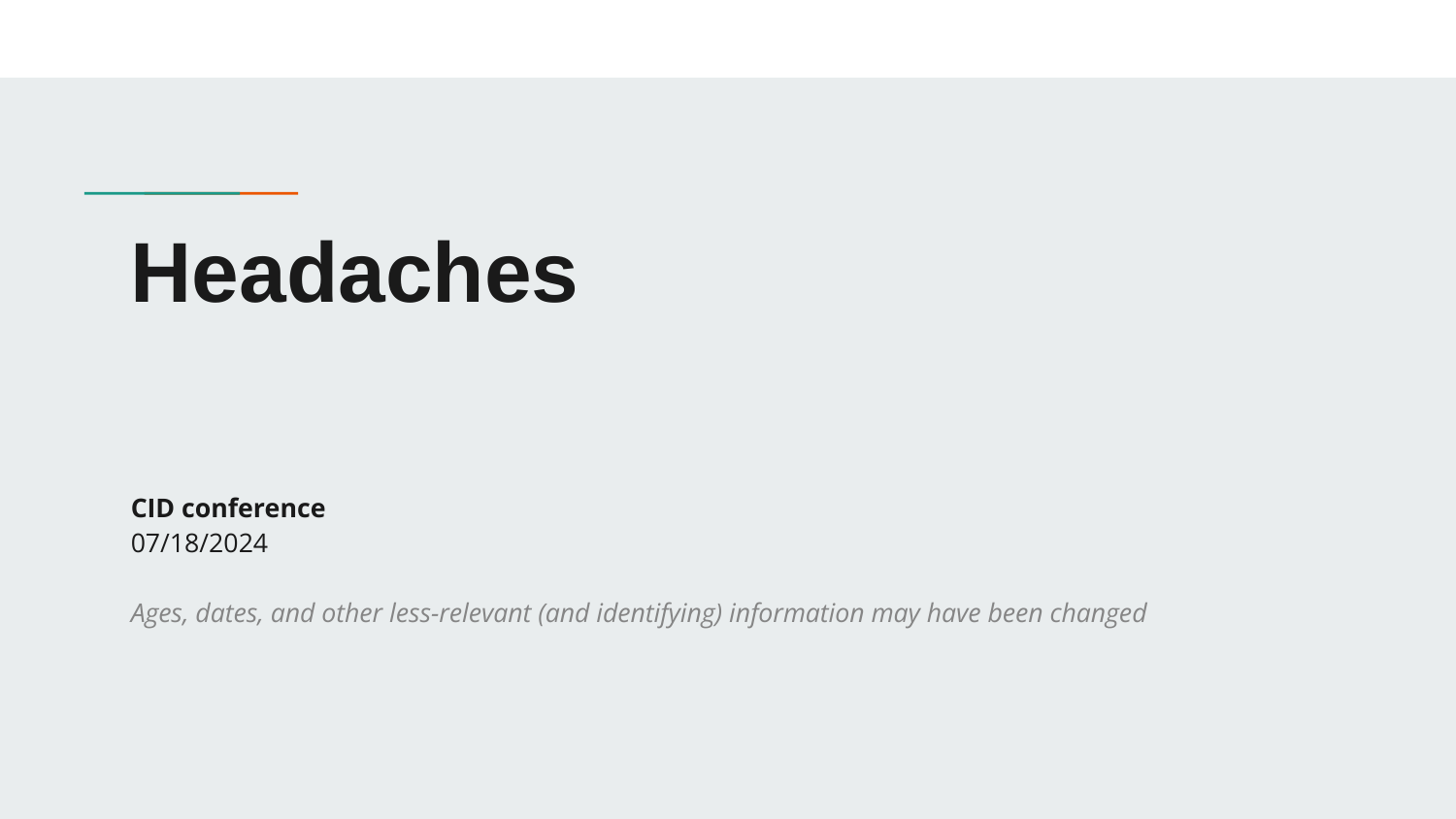

# Headaches
CID conference
07/18/2024

Ages, dates, and other less-relevant (and identifying) information may have been changed